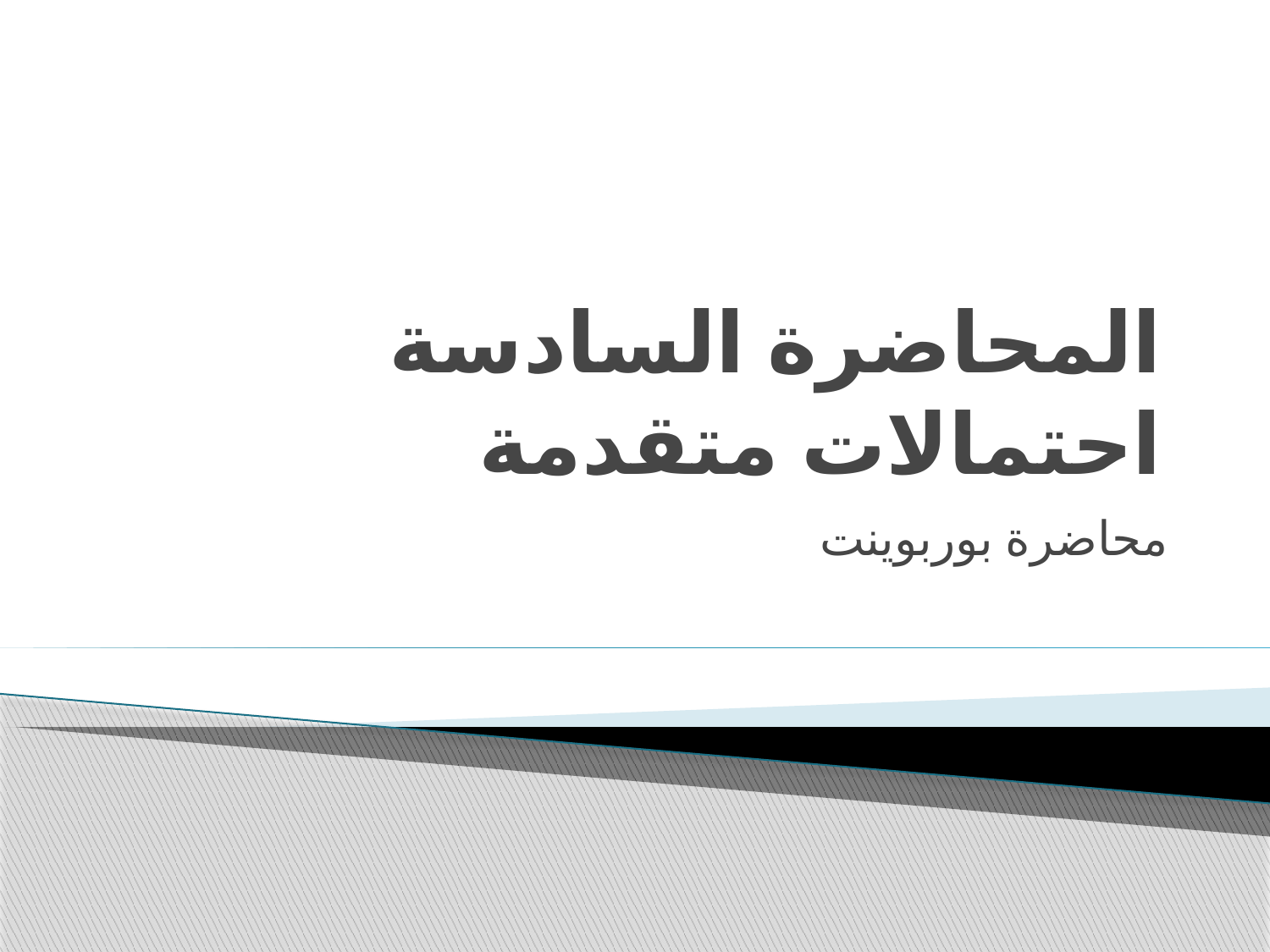

# المحاضرة السادسة احتمالات متقدمة
محاضرة بوربوينت